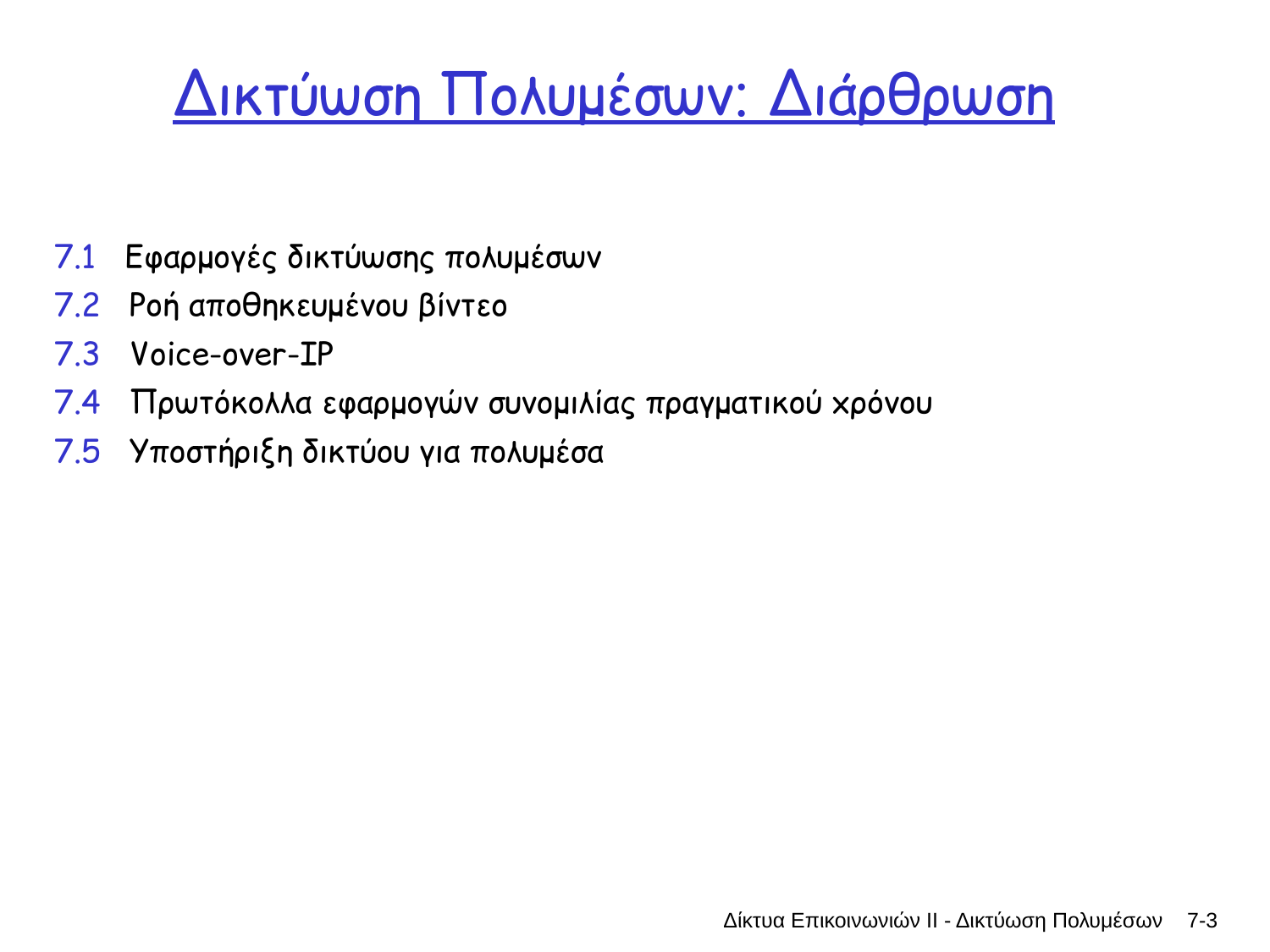

# Δικτύωση Πολυμέσων: Διάρθρωση
7.1   Εφαρμογές δικτύωσης πολυμέσων
7.2   Ροή αποθηκευμένου βίντεο
7.3   Voice-over-IP
7.4   Πρωτόκολλα εφαρμογών συνομιλίας πραγματικού χρόνου
7.5   Υποστήριξη δικτύου για πολυμέσα
Δίκτυα Επικοινωνιών ΙΙ - Δικτύωση Πολυμέσων
7-3